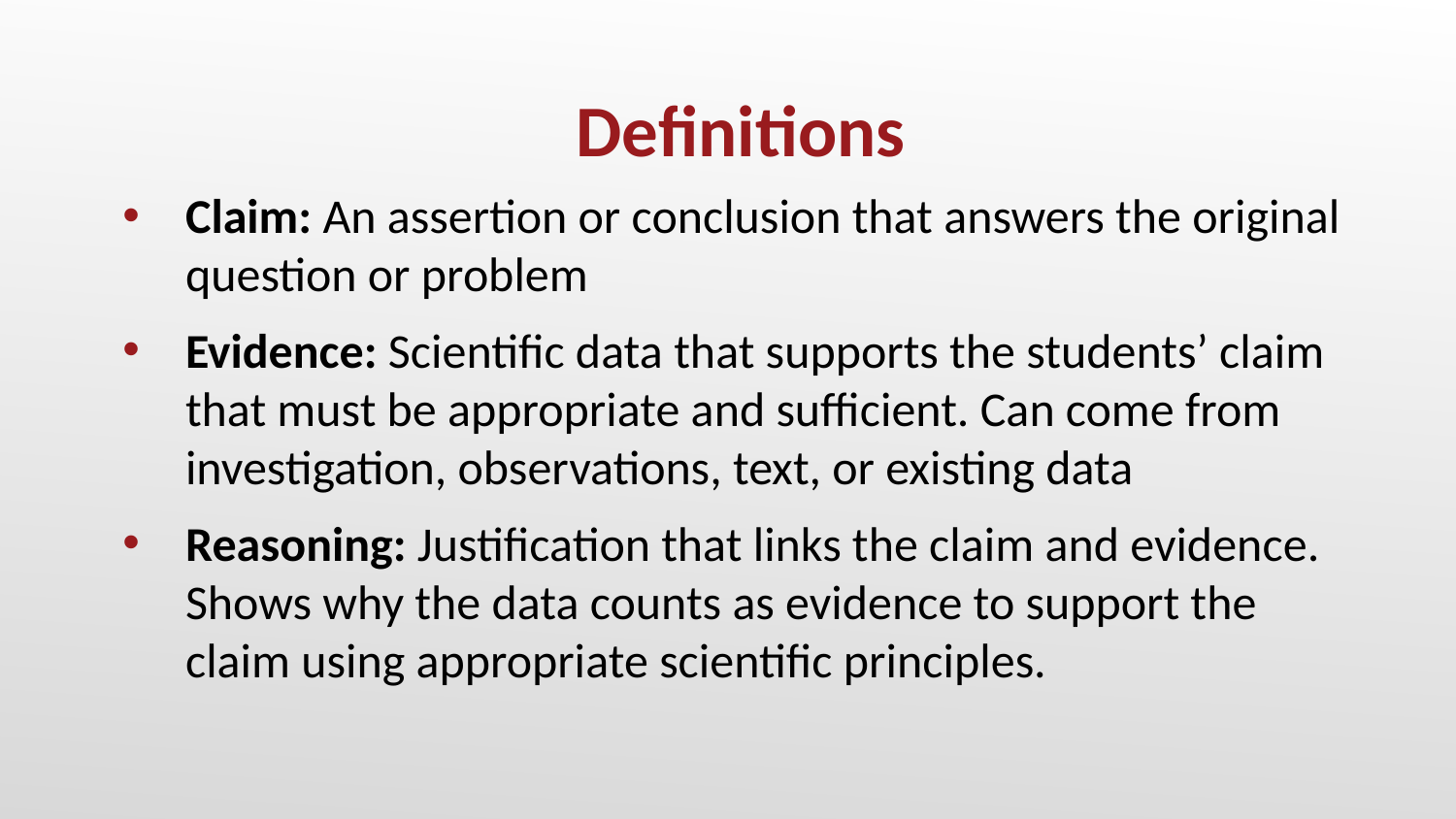

# Definitions
Claim: An assertion or conclusion that answers the original question or problem
Evidence: Scientific data that supports the students’ claim that must be appropriate and sufficient. Can come from investigation, observations, text, or existing data
Reasoning: Justification that links the claim and evidence. Shows why the data counts as evidence to support the claim using appropriate scientific principles.